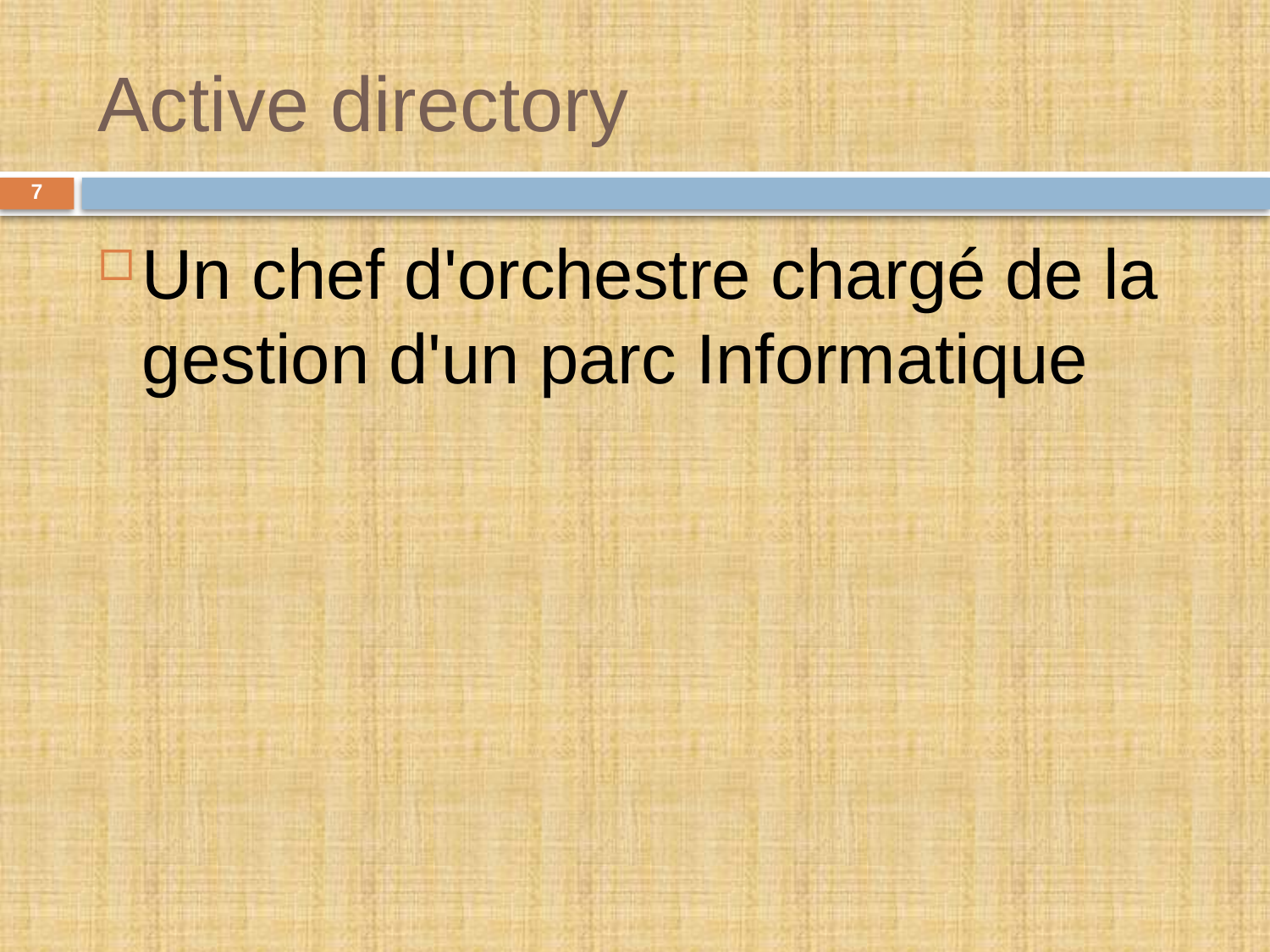

# Active directory
7
Un chef d'orchestre chargé de la gestion d'un parc Informatique